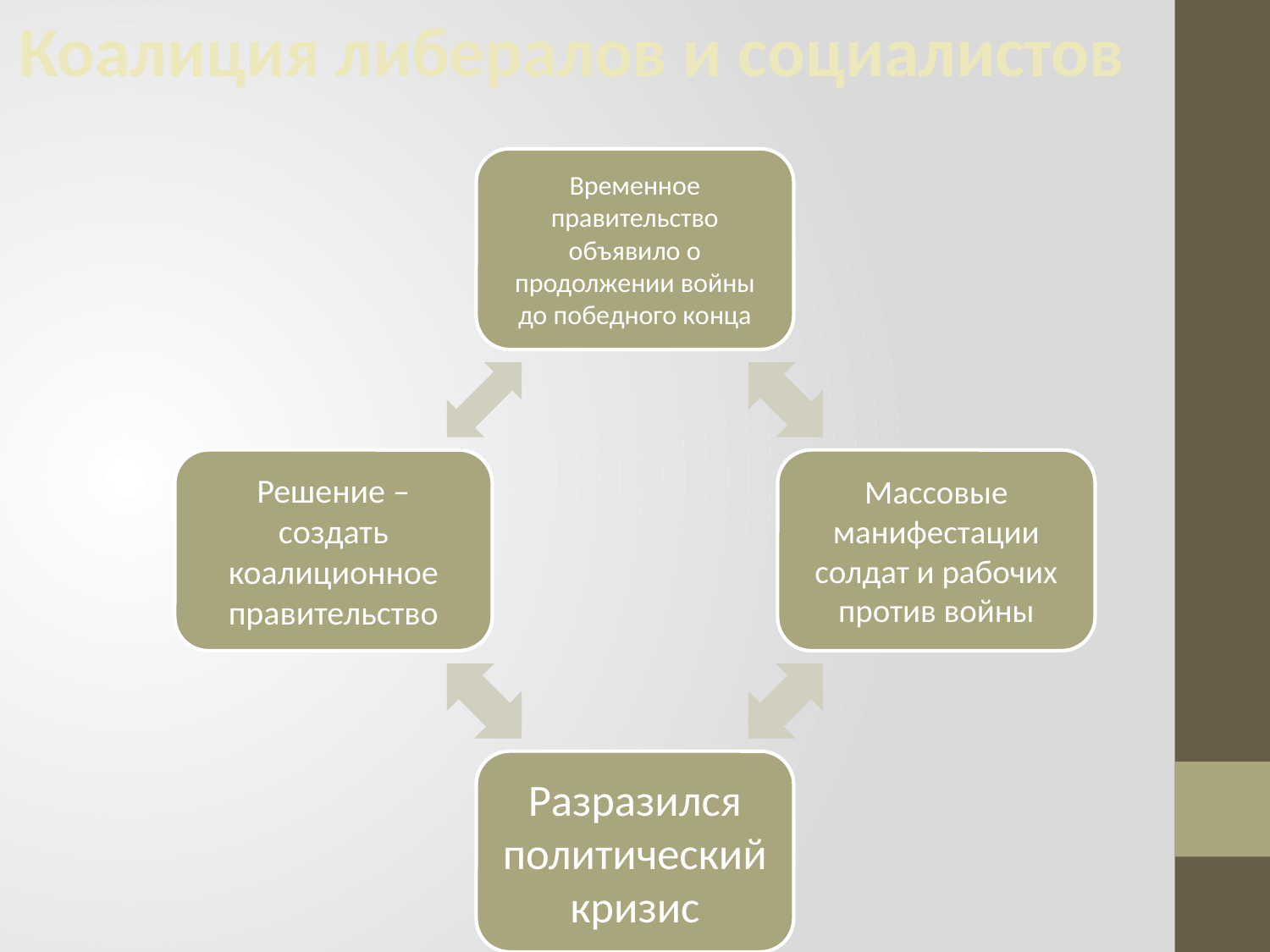

Коалиция либералов и социалистов
Временное правительство объявило о продолжении войны до победного конца
Массовые манифестации солдат и рабочих против войны
Разразился политический кризис
Решение – создать коалиционное правительство